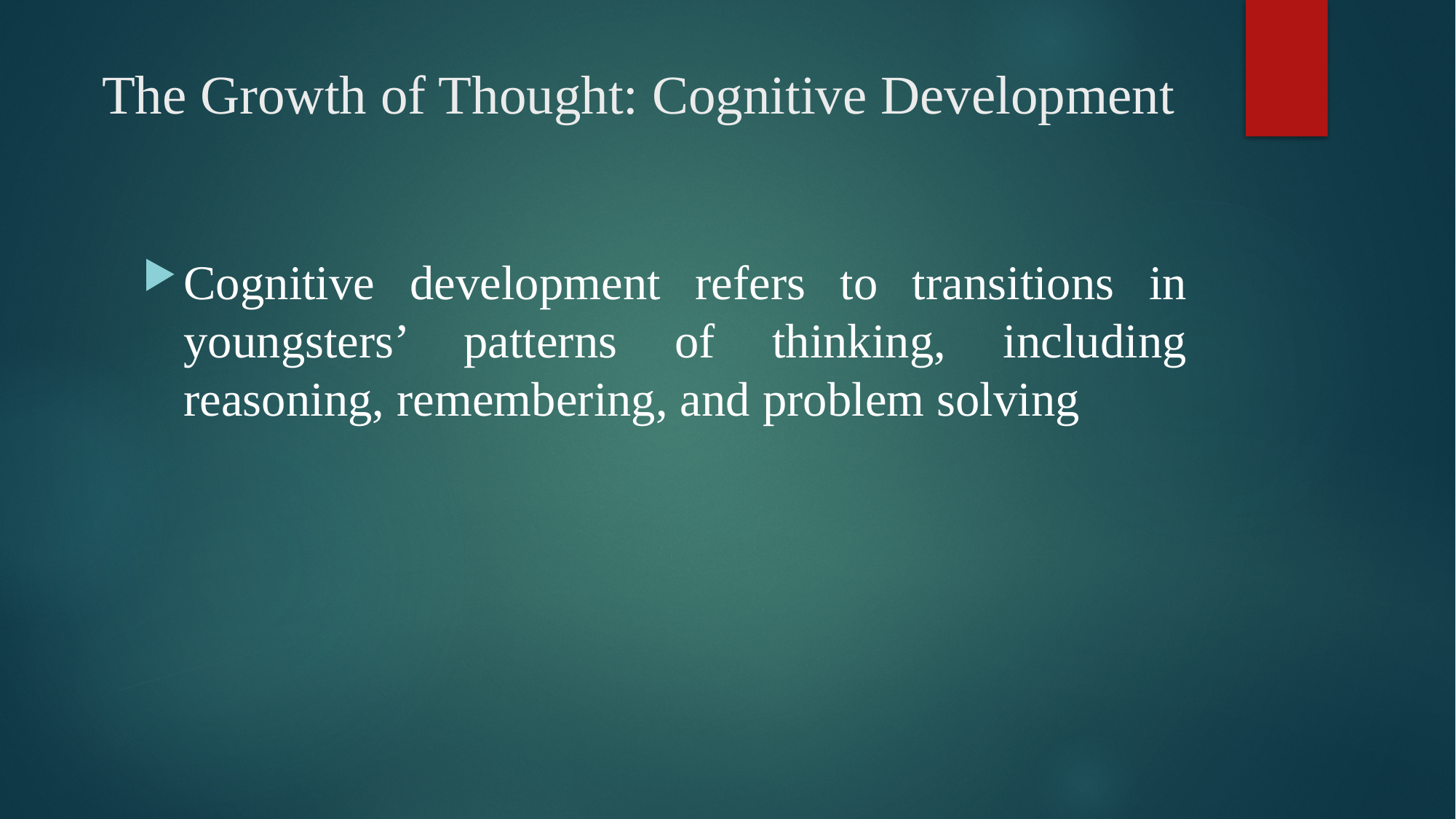

# The Growth of Thought: Cognitive Development
Cognitive development refers to transitions in youngsters’ patterns of thinking, including reasoning, remembering, and problem solving